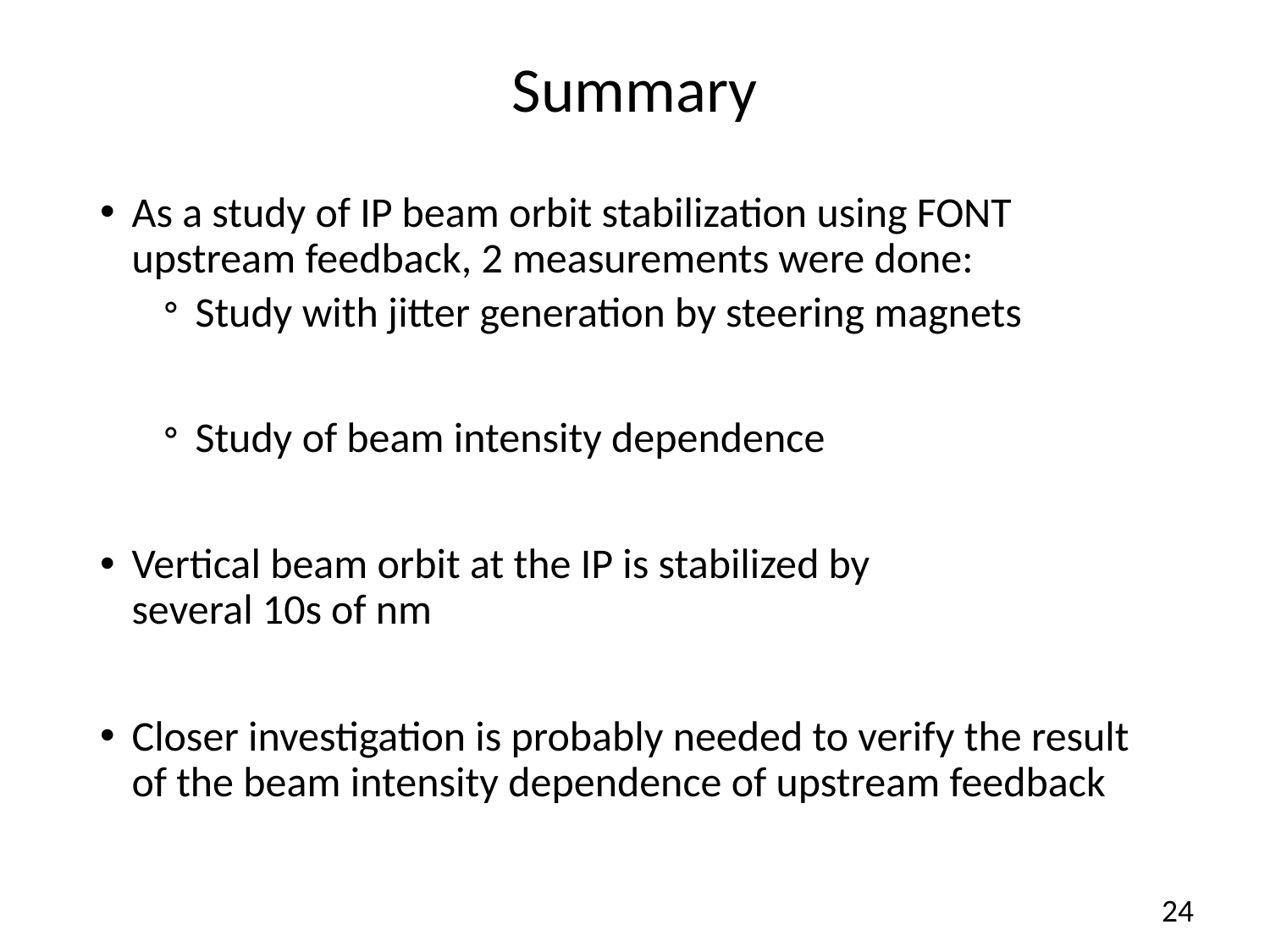

# Summary
As a study of IP beam orbit stabilization using FONT upstream feedback, 2 measurements were done:
Study with jitter generation by steering magnets

Study of beam intensity dependence

Vertical beam orbit at the IP is stabilized by                   several 10s of nm

Closer investigation is probably needed to verify the result of the beam intensity dependence of upstream feedback
24